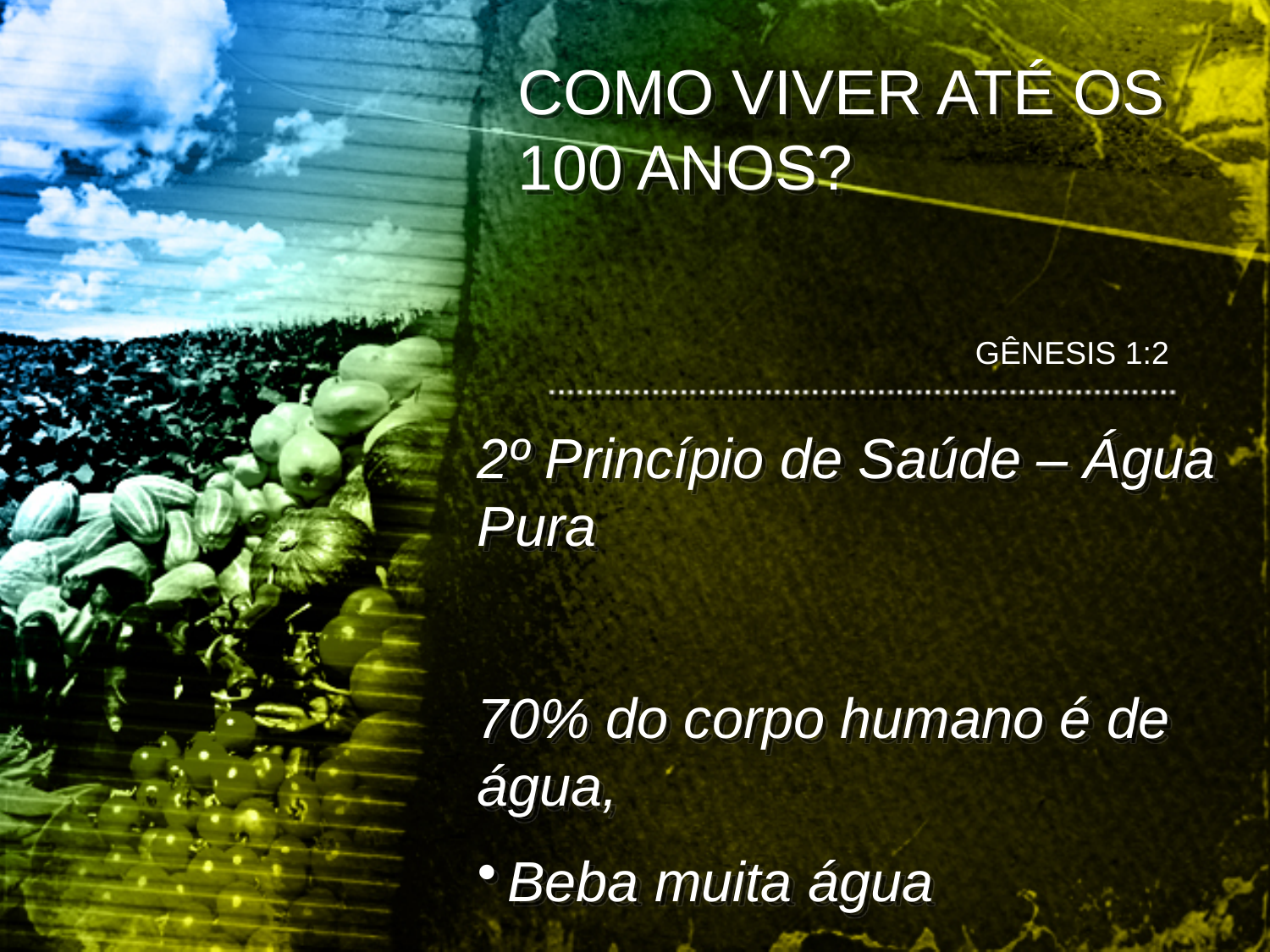

COMO VIVER ATÉ OS 100 ANOS?
           GÊNESIS 1:2
2º Princípio de Saúde – Água Pura

70% do corpo humano é de água,
Beba muita água